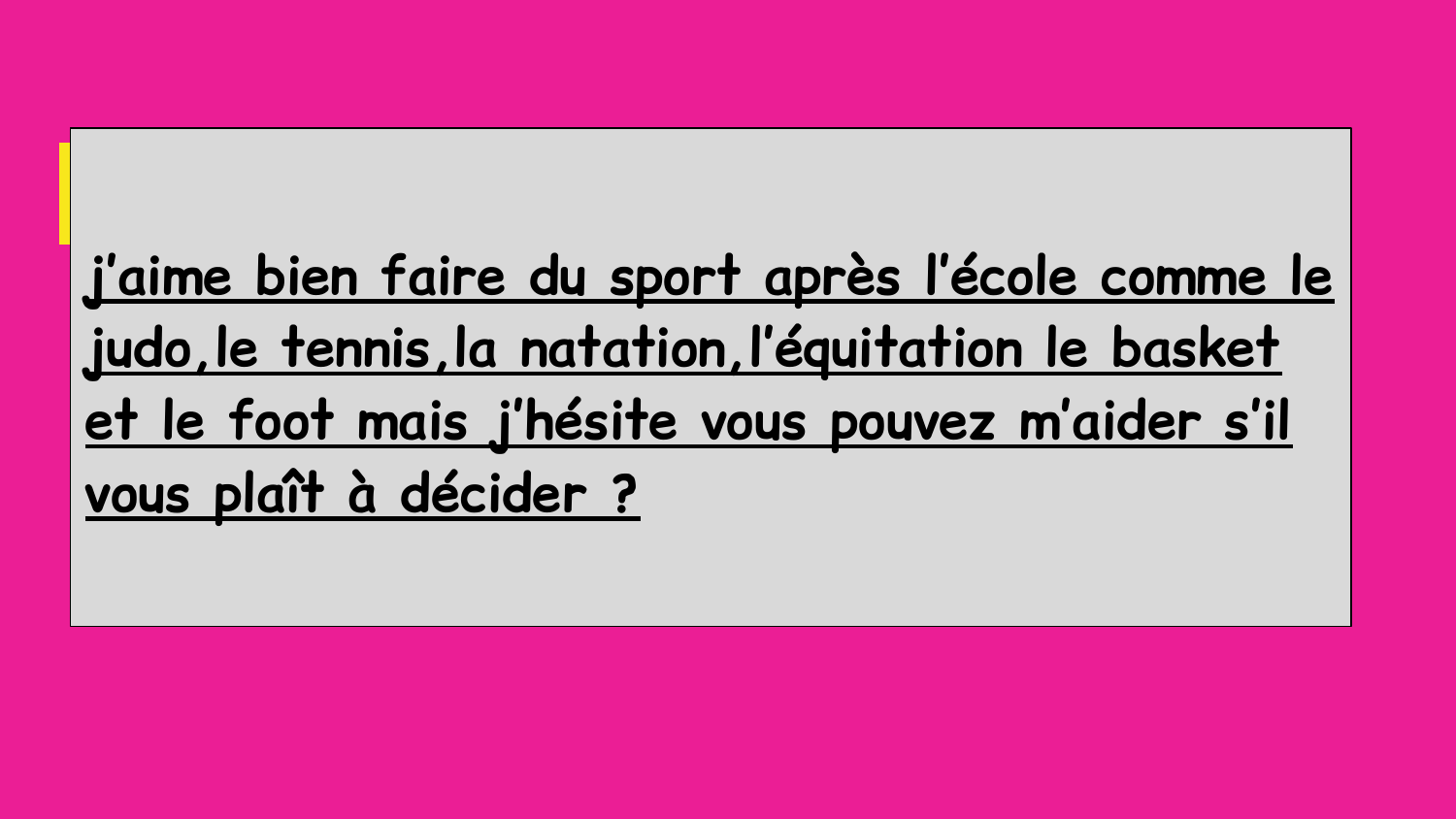

#
j’aime bien faire du sport après l’école comme le judo,le tennis,la natation,l’équitation le basket et le foot mais j’hésite vous pouvez m’aider s’il vous plaît à décider ?